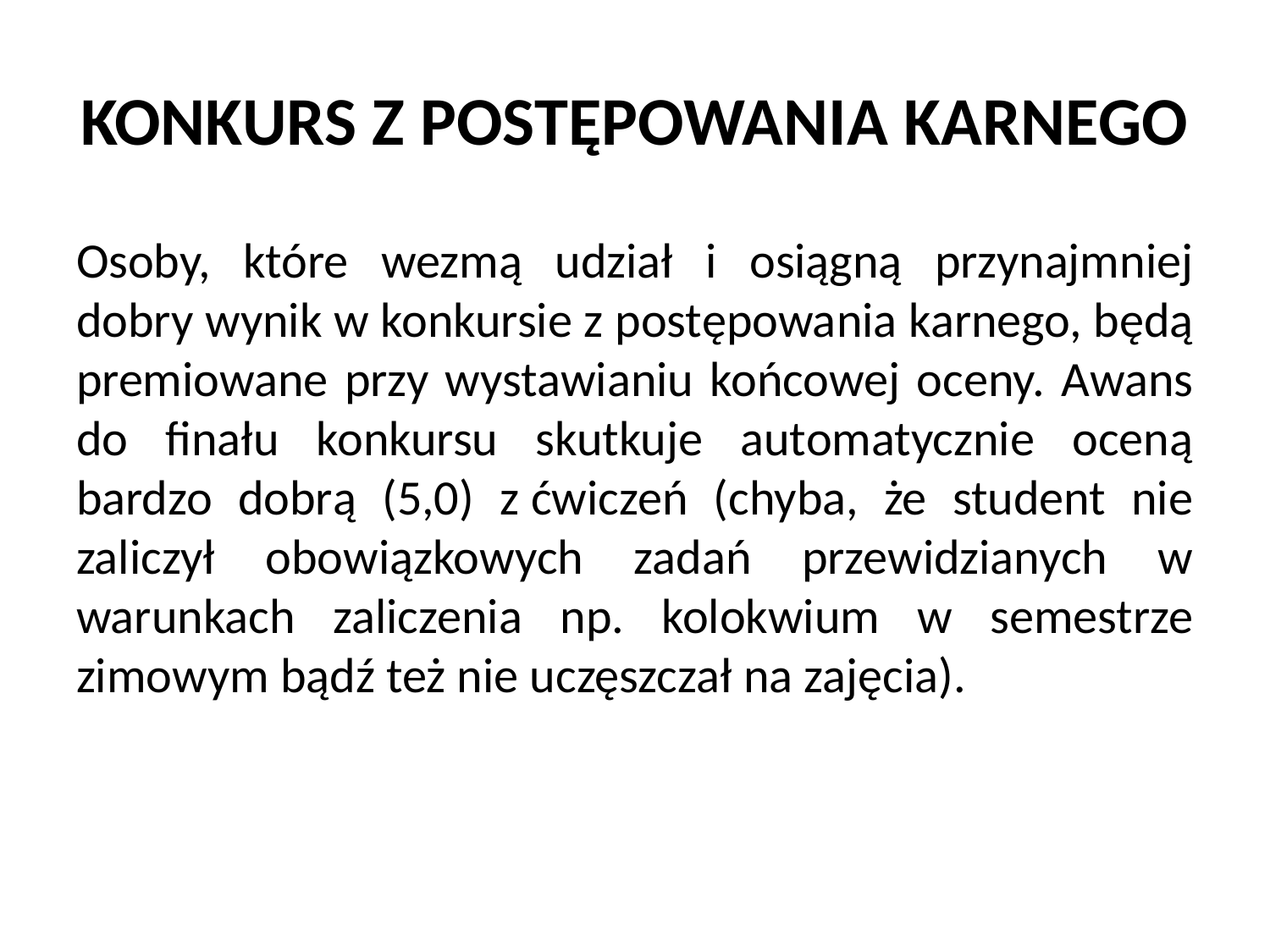

# KONKURS Z POSTĘPOWANIA KARNEGO
Osoby, które wezmą udział i osiągną przynajmniej dobry wynik w konkursie z postępowania karnego, będą premiowane przy wystawianiu końcowej oceny. Awans do finału konkursu skutkuje automatycznie oceną bardzo dobrą (5,0) z ćwiczeń (chyba, że student nie zaliczył obowiązkowych zadań przewidzianych w warunkach zaliczenia np. kolokwium w semestrze zimowym bądź też nie uczęszczał na zajęcia).